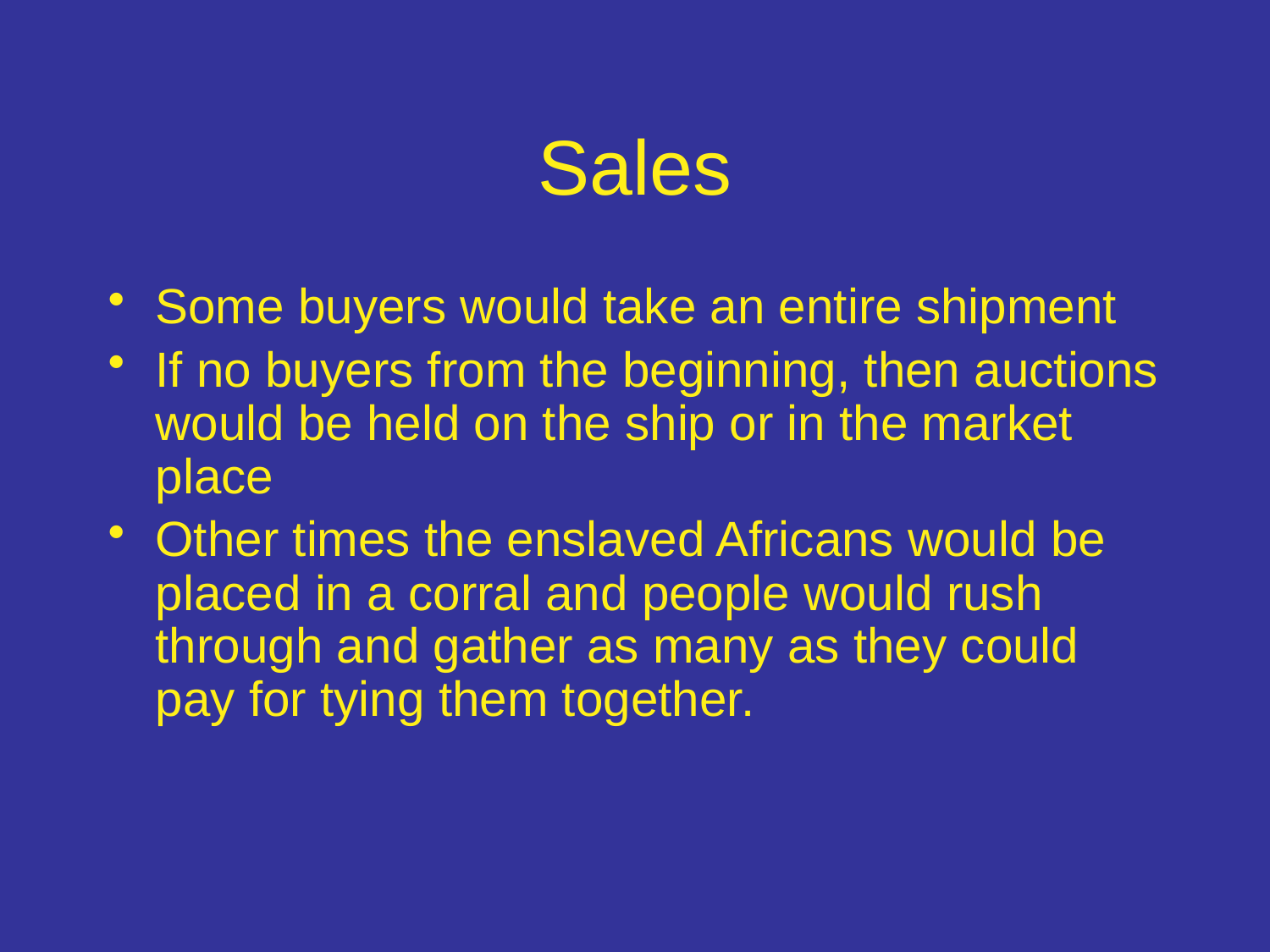

# Sales
Some buyers would take an entire shipment
If no buyers from the beginning, then auctions would be held on the ship or in the market place
Other times the enslaved Africans would be placed in a corral and people would rush through and gather as many as they could pay for tying them together.